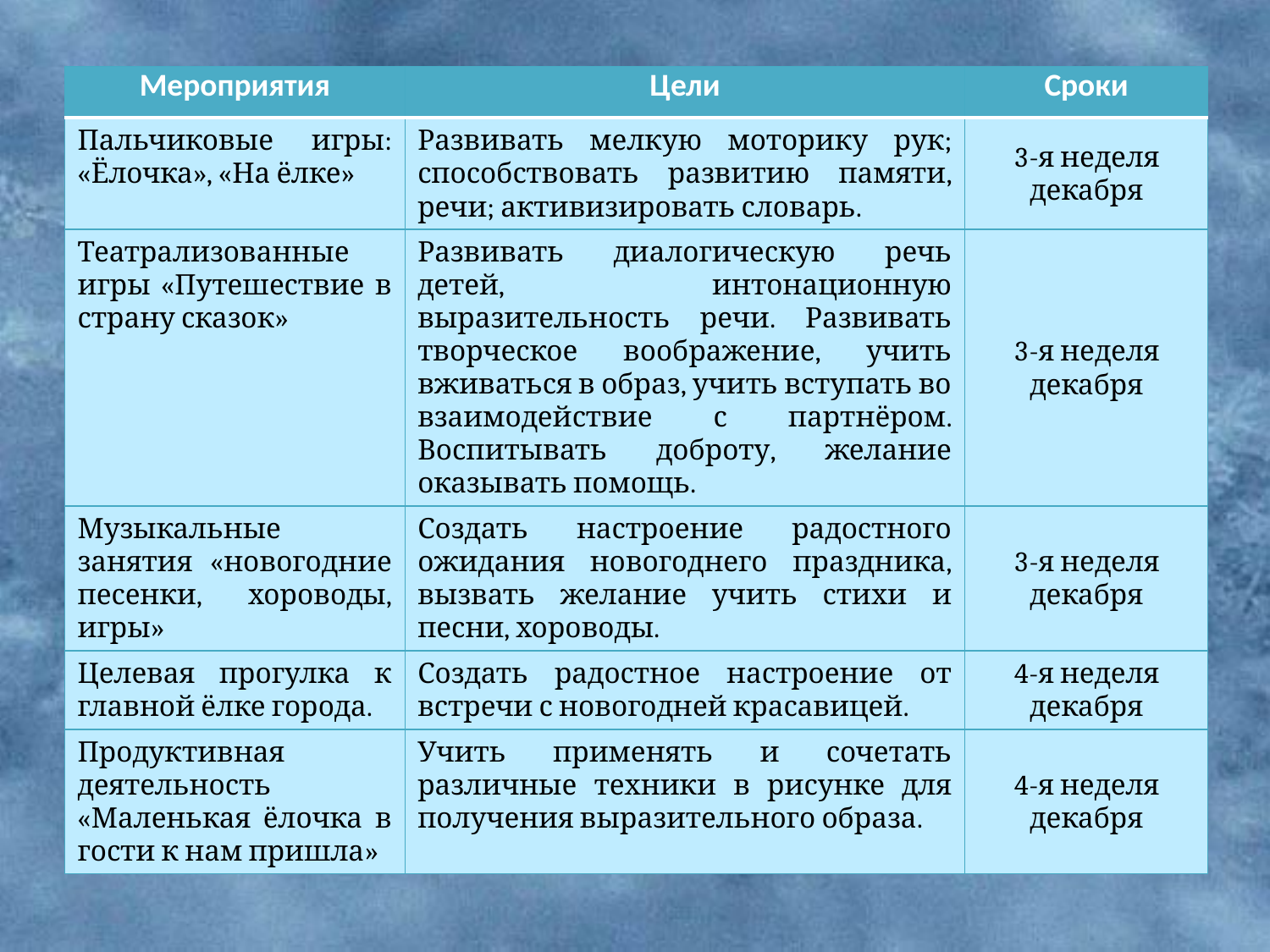

| Мероприятия | Цели | Сроки |
| --- | --- | --- |
| Пальчиковые игры: «Ёлочка», «На ёлке» | Развивать мелкую моторику рук; способствовать развитию памяти, речи; активизировать словарь. | 3-я неделя декабря |
| Театрализованные игры «Путешествие в страну сказок» | Развивать диалогическую речь детей, интонационную выразительность речи. Развивать творческое воображение, учить вживаться в образ, учить вступать во взаимодействие с партнёром. Воспитывать доброту, желание оказывать помощь. | 3-я неделя декабря |
| Музыкальные занятия «новогодние песенки, хороводы, игры» | Создать настроение радостного ожидания новогоднего праздника, вызвать желание учить стихи и песни, хороводы. | 3-я неделя декабря |
| Целевая прогулка к главной ёлке города. | Создать радостное настроение от встречи с новогодней красавицей. | 4-я неделя декабря |
| Продуктивная деятельность «Маленькая ёлочка в гости к нам пришла» | Учить применять и сочетать различные техники в рисунке для получения выразительного образа. | 4-я неделя декабря |